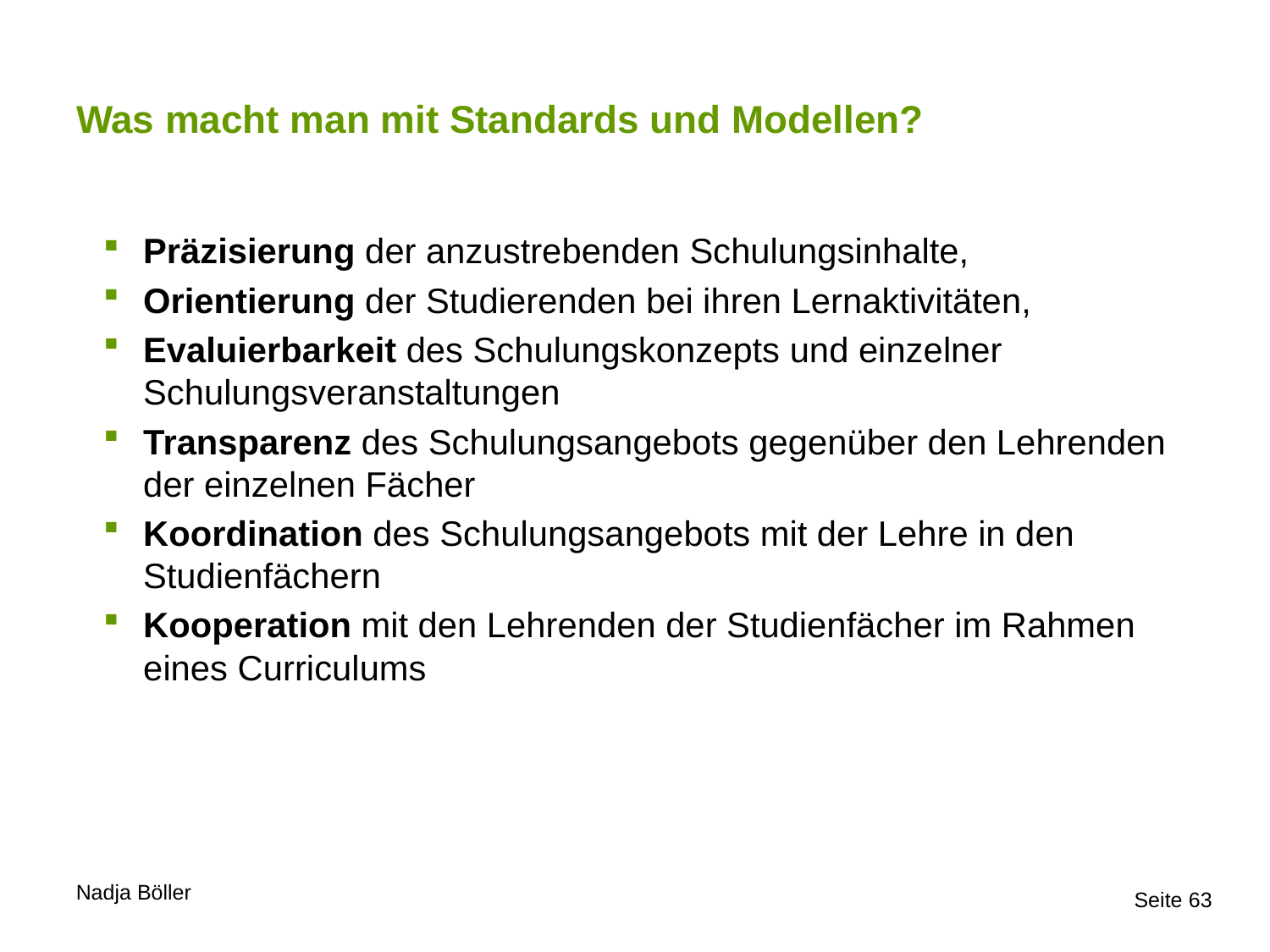

# Was macht man mit Standards und Modellen?
Präzisierung der anzustrebenden Schulungsinhalte,
Orientierung der Studierenden bei ihren Lernaktivitäten,
Evaluierbarkeit des Schulungskonzepts und einzelner Schulungsveranstaltungen
Transparenz des Schulungsangebots gegenüber den Lehrenden der einzelnen Fächer
Koordination des Schulungsangebots mit der Lehre in den Studienfächern
Kooperation mit den Lehrenden der Studienfächer im Rahmen eines Curriculums

Seite 63